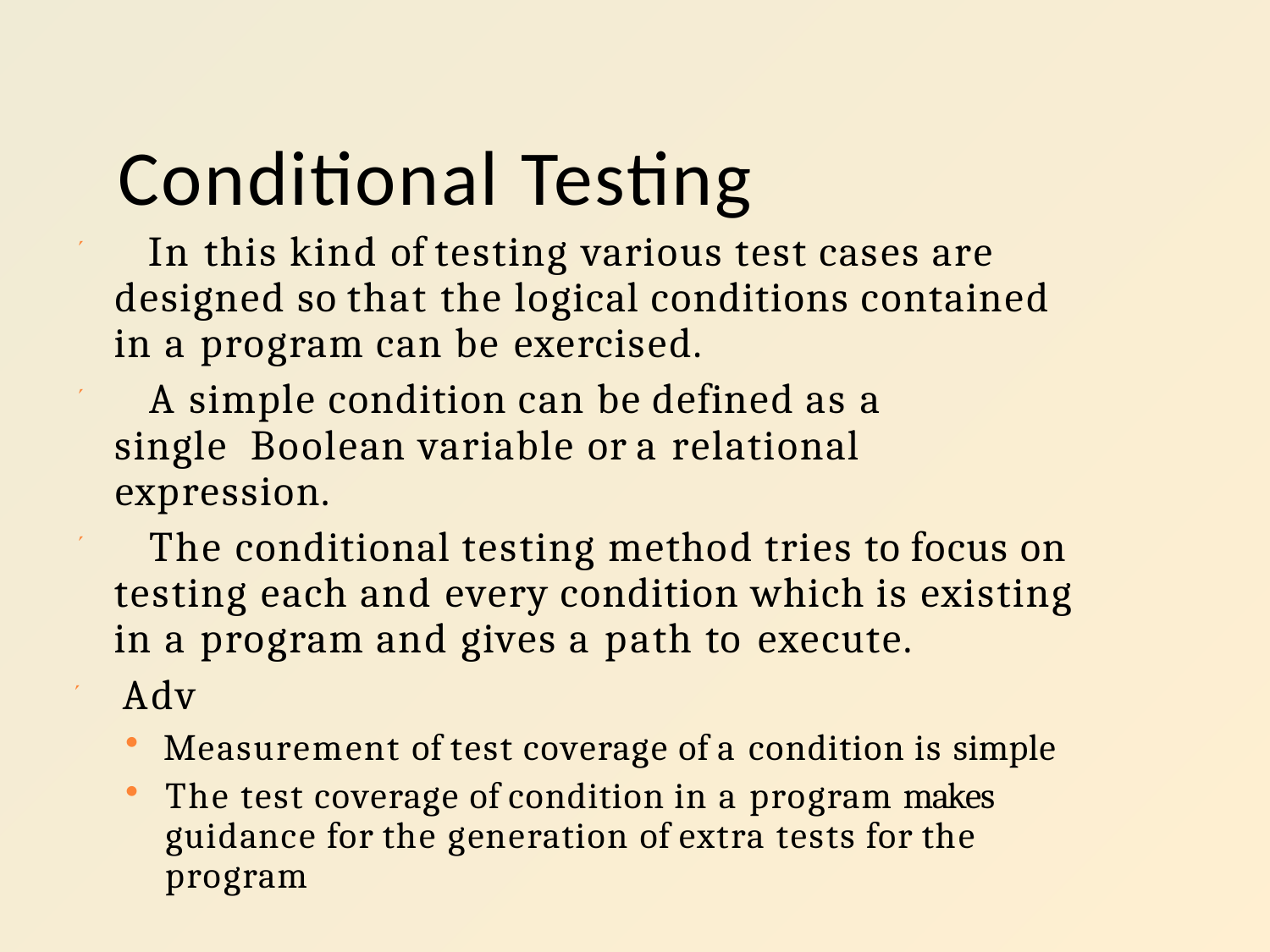

# Conditional Testing
′ In this kind of testing various test cases are  designed so that the logical conditions contained  in a program can be exercised.
′ A simple condition can be defined as a single  Boolean variable or a relational expression.
′ The conditional testing method tries to focus on  testing each and every condition which is existing  in a program and gives a path to execute.
′ Adv
Measurement of test coverage of a condition is simple
The test coverage of condition in a program makes  guidance for the generation of extra tests for the  program